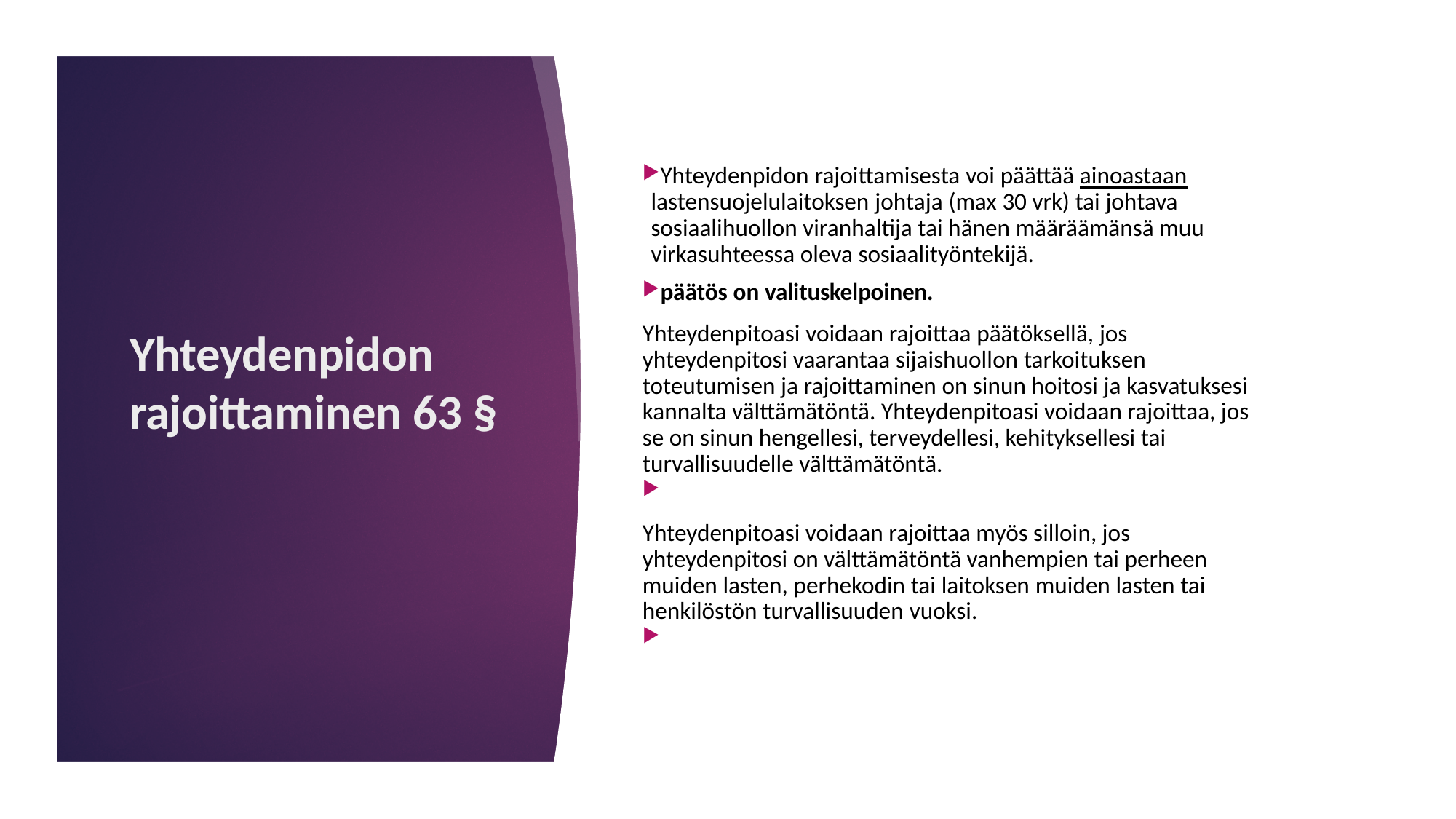

Yhteydenpidon rajoittamisesta voi päättää ainoastaan lastensuojelulaitoksen johtaja (max 30 vrk) tai johtava sosiaalihuollon viranhaltija tai hänen määräämänsä muu virkasuhteessa oleva sosiaalityöntekijä.
päätös on valituskelpoinen.
Yhteydenpitoasi voidaan rajoittaa päätöksellä, jos yhteydenpitosi vaarantaa sijaishuollon tarkoituksen toteutumisen ja rajoittaminen on sinun hoitosi ja kasvatuksesi kannalta välttämätöntä. Yhteydenpitoasi voidaan rajoittaa, jos se on sinun hengellesi, terveydellesi, kehityksellesi tai turvallisuudelle välttämätöntä.

Yhteydenpitoasi voidaan rajoittaa myös silloin, jos yhteydenpitosi on välttämätöntä vanhempien tai perheen muiden lasten, perhekodin tai laitoksen muiden lasten tai henkilöstön turvallisuuden vuoksi.

# Yhteydenpidon rajoittaminen 63 §